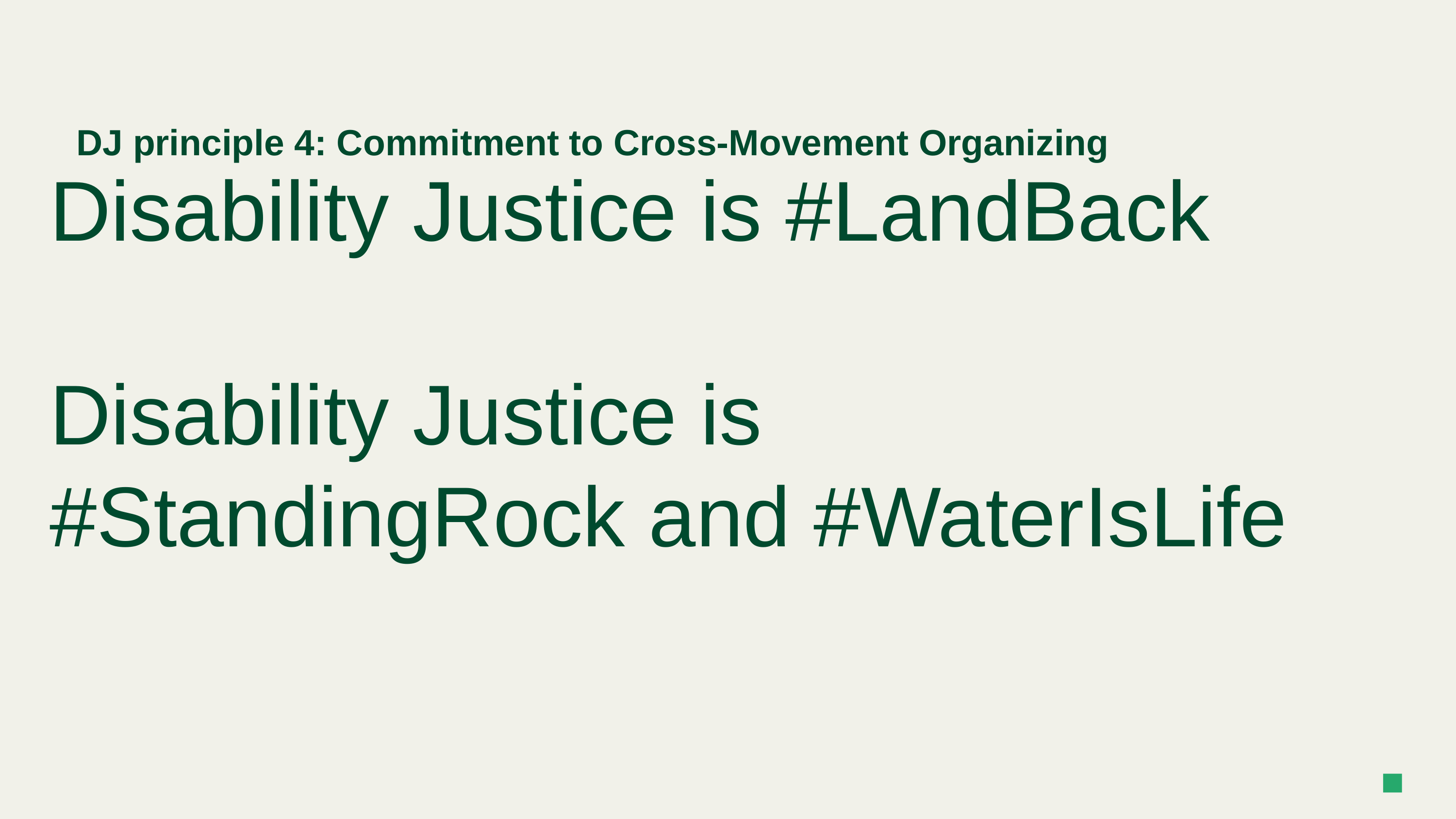

DJ principle 4: Commitment to Cross-Movement Organizing
# Disability Justice is #LandBack

Disability Justice is #StandingRock and #WaterIsLife